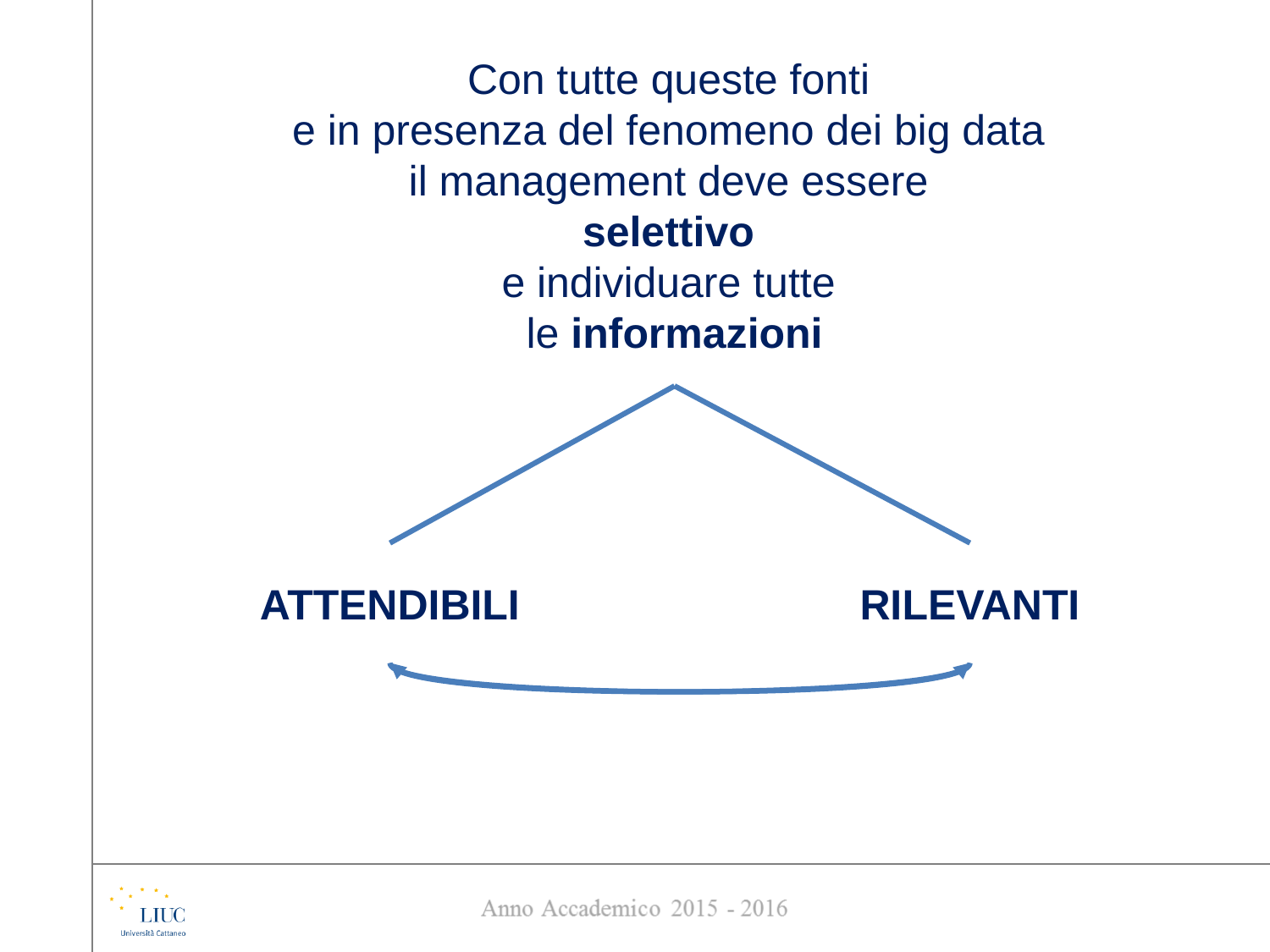

Con tutte queste fonti
e in presenza del fenomeno dei big data
il management deve essere
selettivo
e individuare tutte
le informazioni
ATTENDIBILI
RILEVANTI